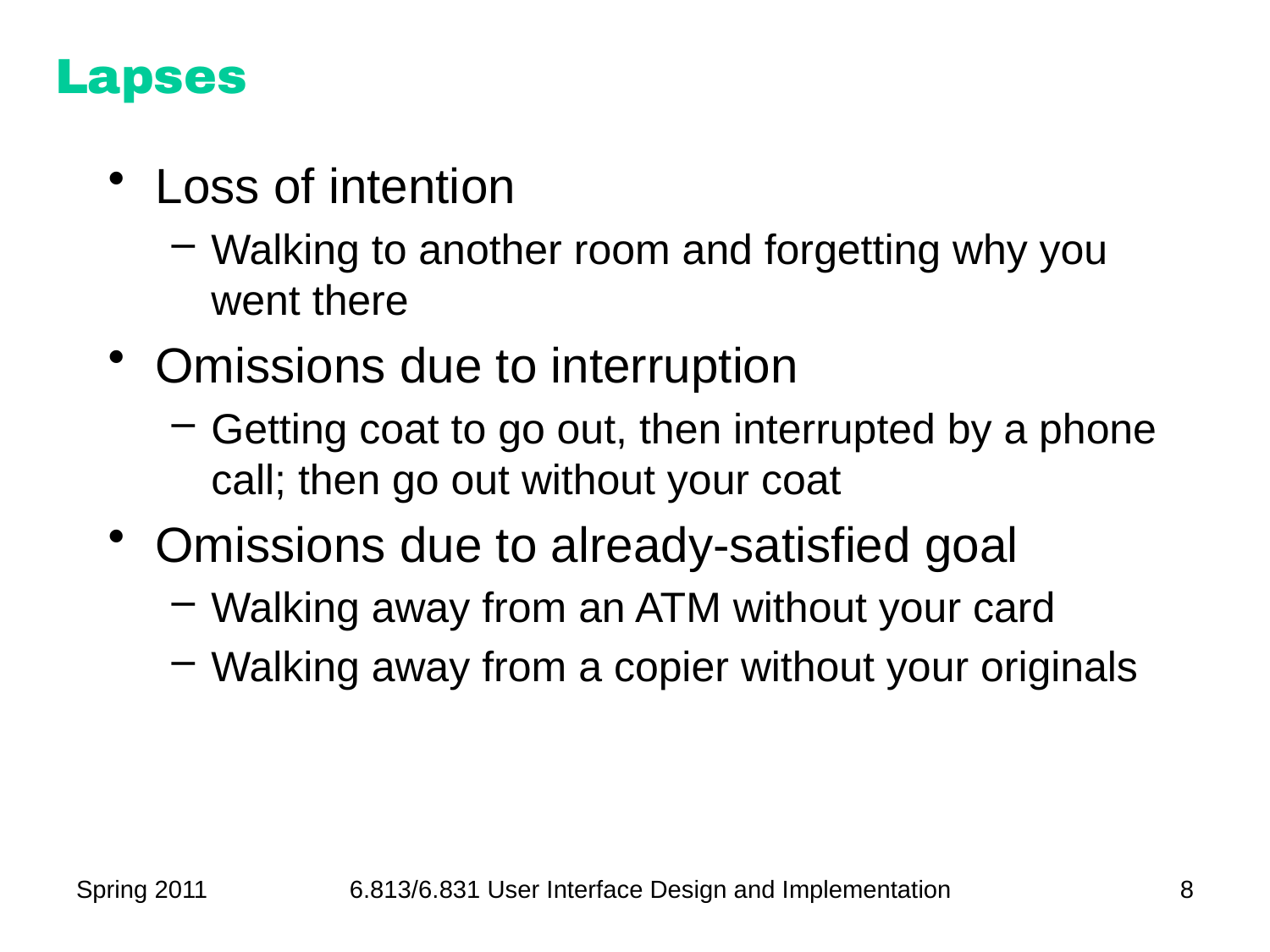

# Lapses
Loss of intention
Walking to another room and forgetting why you went there
Omissions due to interruption
Getting coat to go out, then interrupted by a phone call; then go out without your coat
Omissions due to already-satisfied goal
Walking away from an ATM without your card
Walking away from a copier without your originals

Spring 2011
6.813/6.831 User Interface Design and Implementation
8